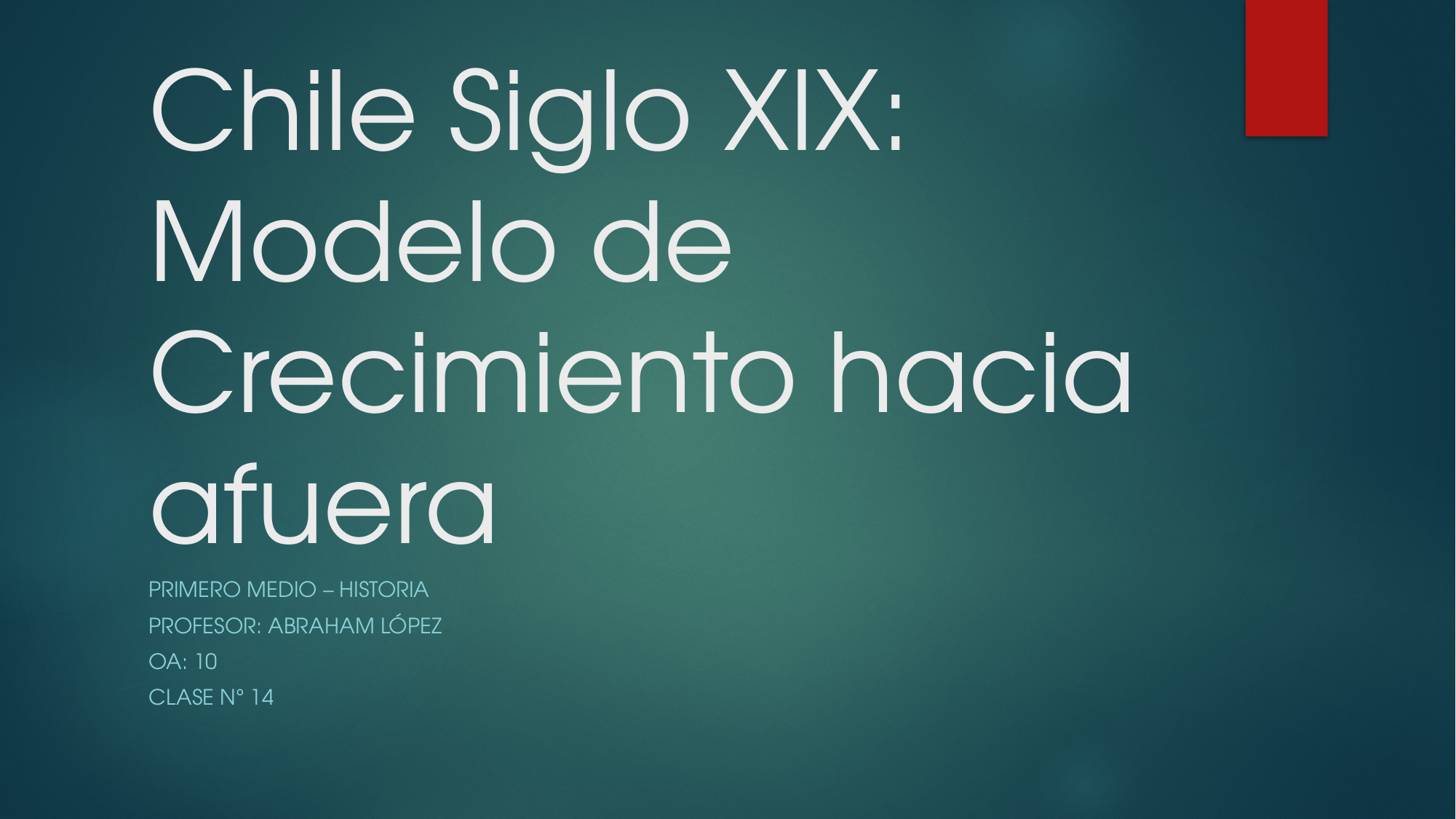

# Chile Siglo XIX: Modelo de Crecimiento hacia afuera
Primero Medio – Historia
Profesor: Abraham López
OA: 10
Clase N° 14